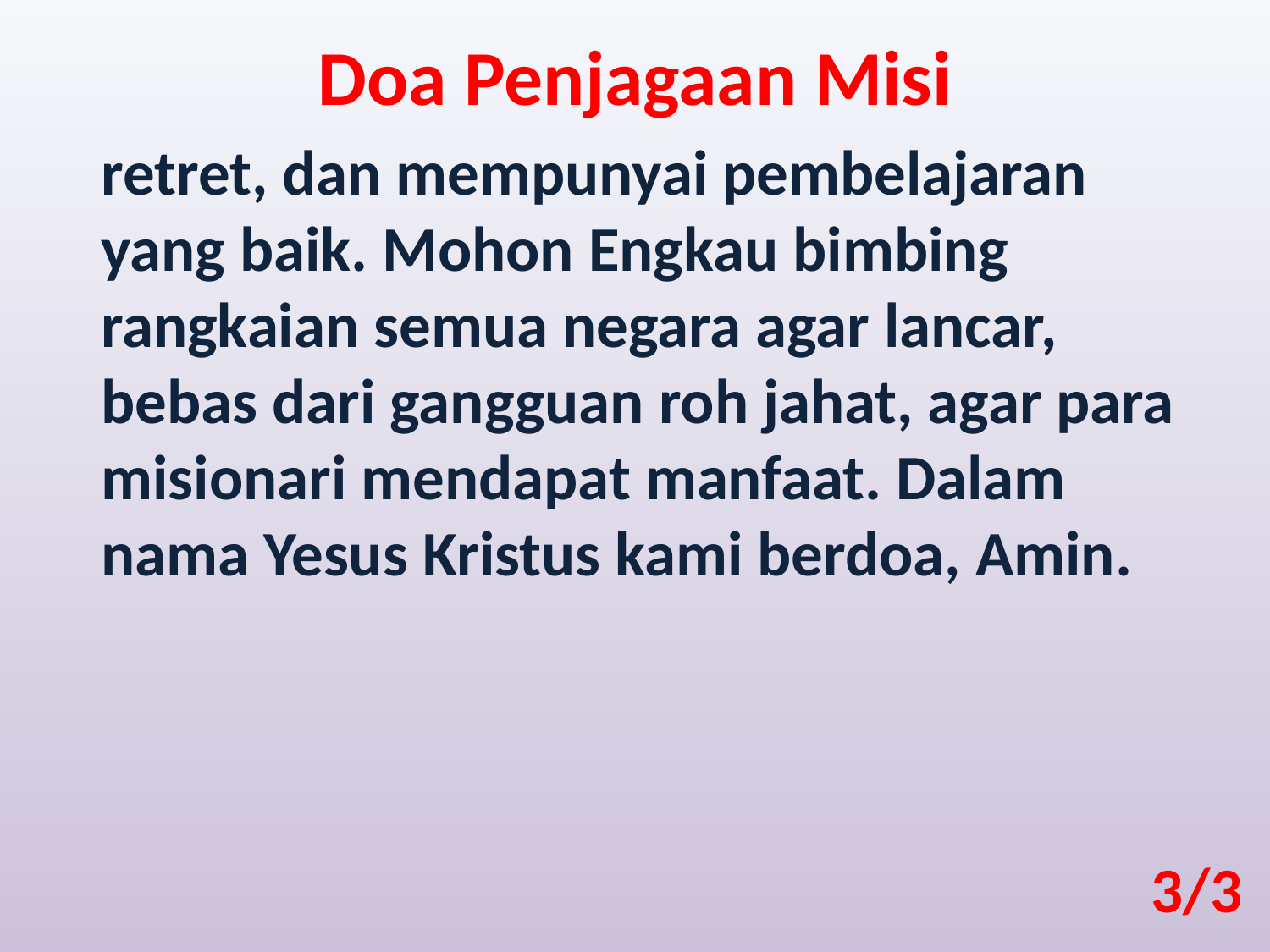

Doa Penjagaan Misi
retret, dan mempunyai pembelajaran yang baik. Mohon Engkau bimbing rangkaian semua negara agar lancar, bebas dari gangguan roh jahat, agar para misionari mendapat manfaat. Dalam nama Yesus Kristus kami berdoa, Amin.
3/3